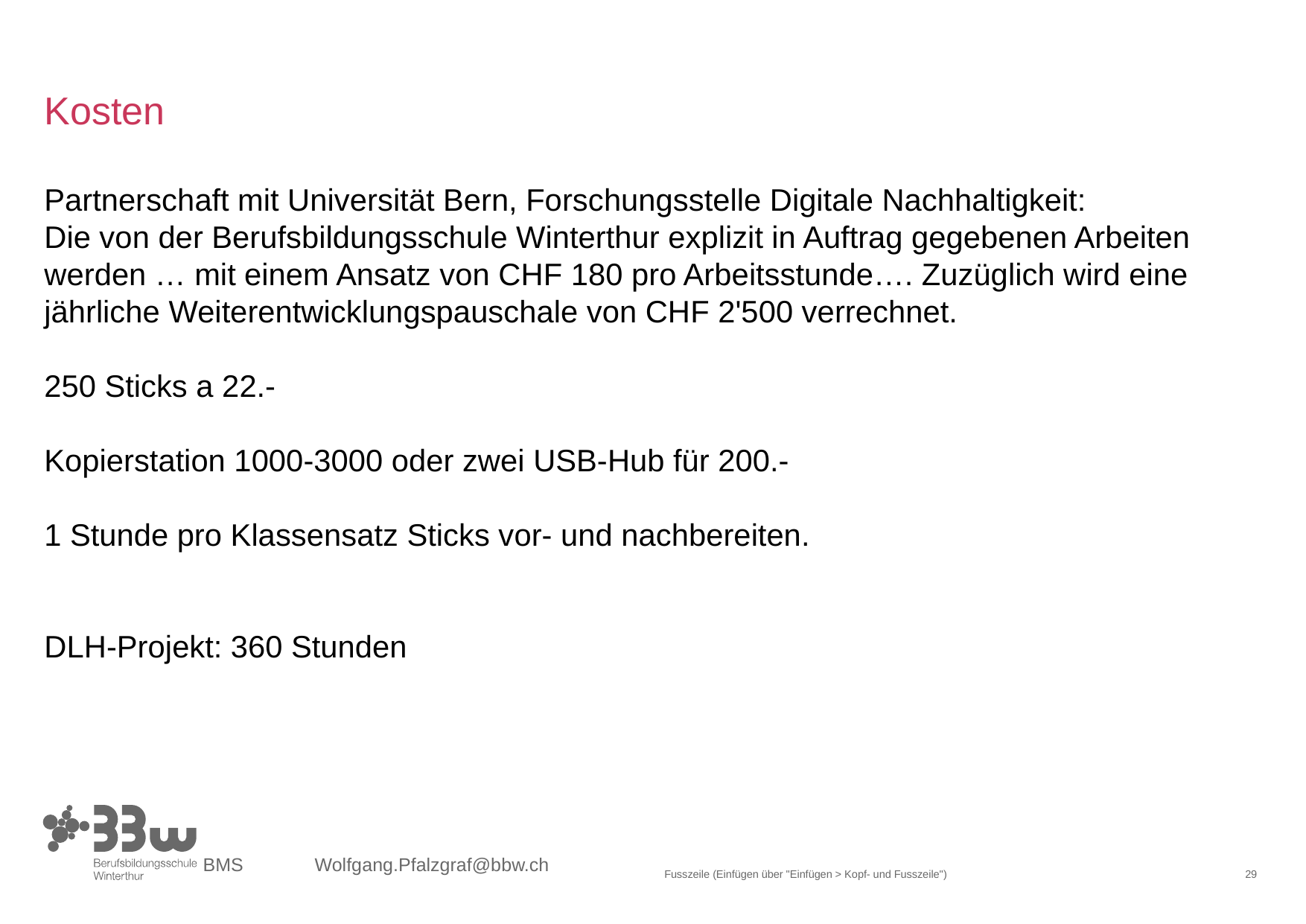

# Kosten
Partnerschaft mit Universität Bern, Forschungsstelle Digitale Nachhaltigkeit:
Die von der Berufsbildungsschule Winterthur explizit in Auftrag gegebenen Arbeiten werden … mit einem Ansatz von CHF 180 pro Arbeitsstunde…. Zuzüglich wird eine jährliche Weiterentwicklungspauschale von CHF 2'500 verrechnet.

250 Sticks a 22.-

Kopierstation 1000-3000 oder zwei USB-Hub für 200.-

1 Stunde pro Klassensatz Sticks vor- und nachbereiten.

DLH-Projekt: 360 Stunden
Fusszeile (Einfügen über "Einfügen > Kopf- und Fusszeile")
29